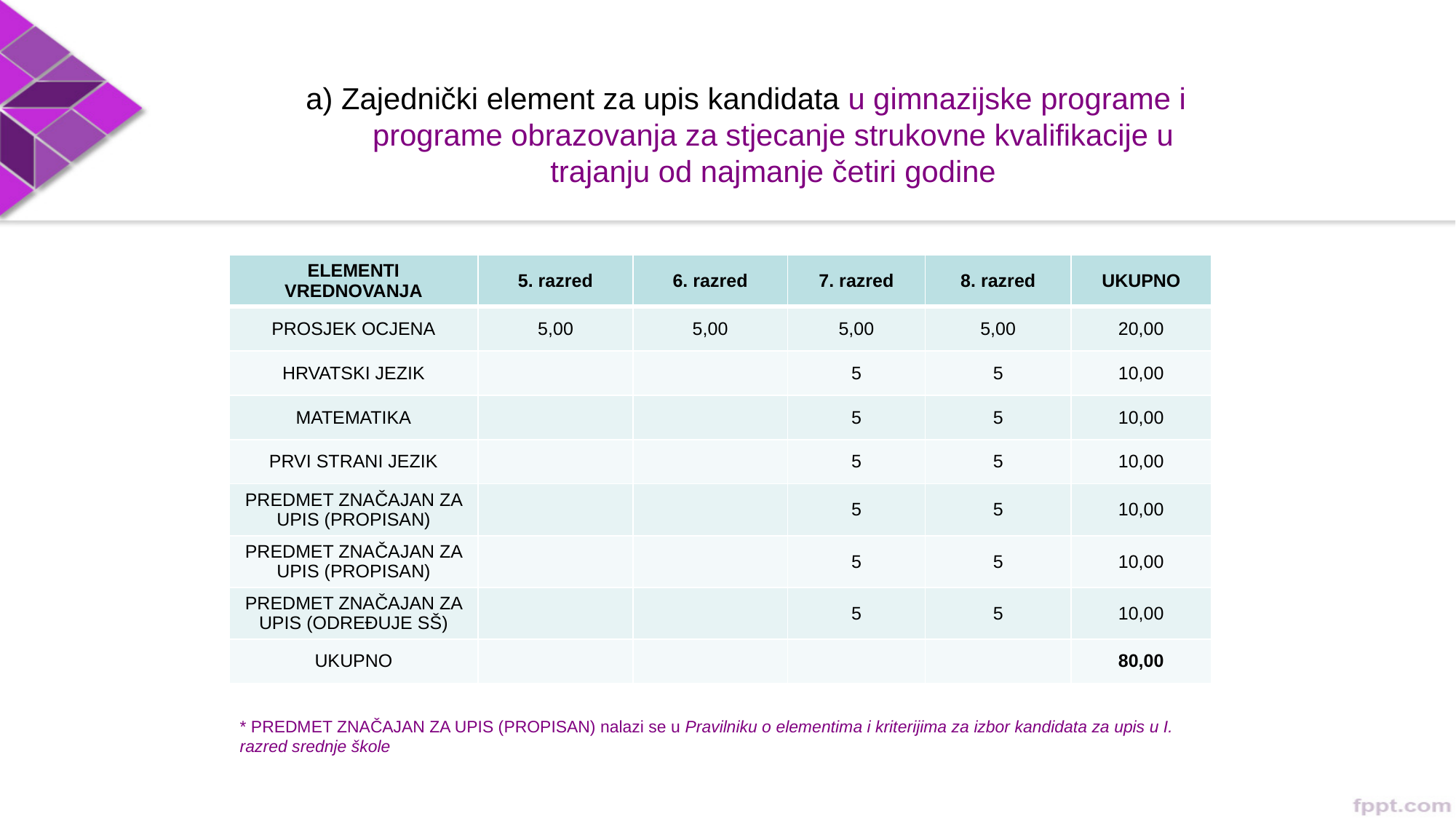

# a) Zajednički element za upis kandidata u gimnazijske programe i programe obrazovanja za stjecanje strukovne kvalifikacije u trajanju od najmanje četiri godine
| ELEMENTI VREDNOVANJA | 5. razred | 6. razred | 7. razred | 8. razred | UKUPNO |
| --- | --- | --- | --- | --- | --- |
| PROSJEK OCJENA | 5,00 | 5,00 | 5,00 | 5,00 | 20,00 |
| HRVATSKI JEZIK |  |  | 5 | 5 | 10,00 |
| MATEMATIKA |  |  | 5 | 5 | 10,00 |
| PRVI STRANI JEZIK |  |  | 5 | 5 | 10,00 |
| PREDMET ZNAČAJAN ZA UPIS (PROPISAN) |  |  | 5 | 5 | 10,00 |
| PREDMET ZNAČAJAN ZA UPIS (PROPISAN) |  |  | 5 | 5 | 10,00 |
| PREDMET ZNAČAJAN ZA UPIS (ODREĐUJE SŠ) |  |  | 5 | 5 | 10,00 |
| UKUPNO |  |  |  |  | 80,00 |
* PREDMET ZNAČAJAN ZA UPIS (PROPISAN) nalazi se u Pravilniku o elementima i kriterijima za izbor kandidata za upis u I. razred srednje škole